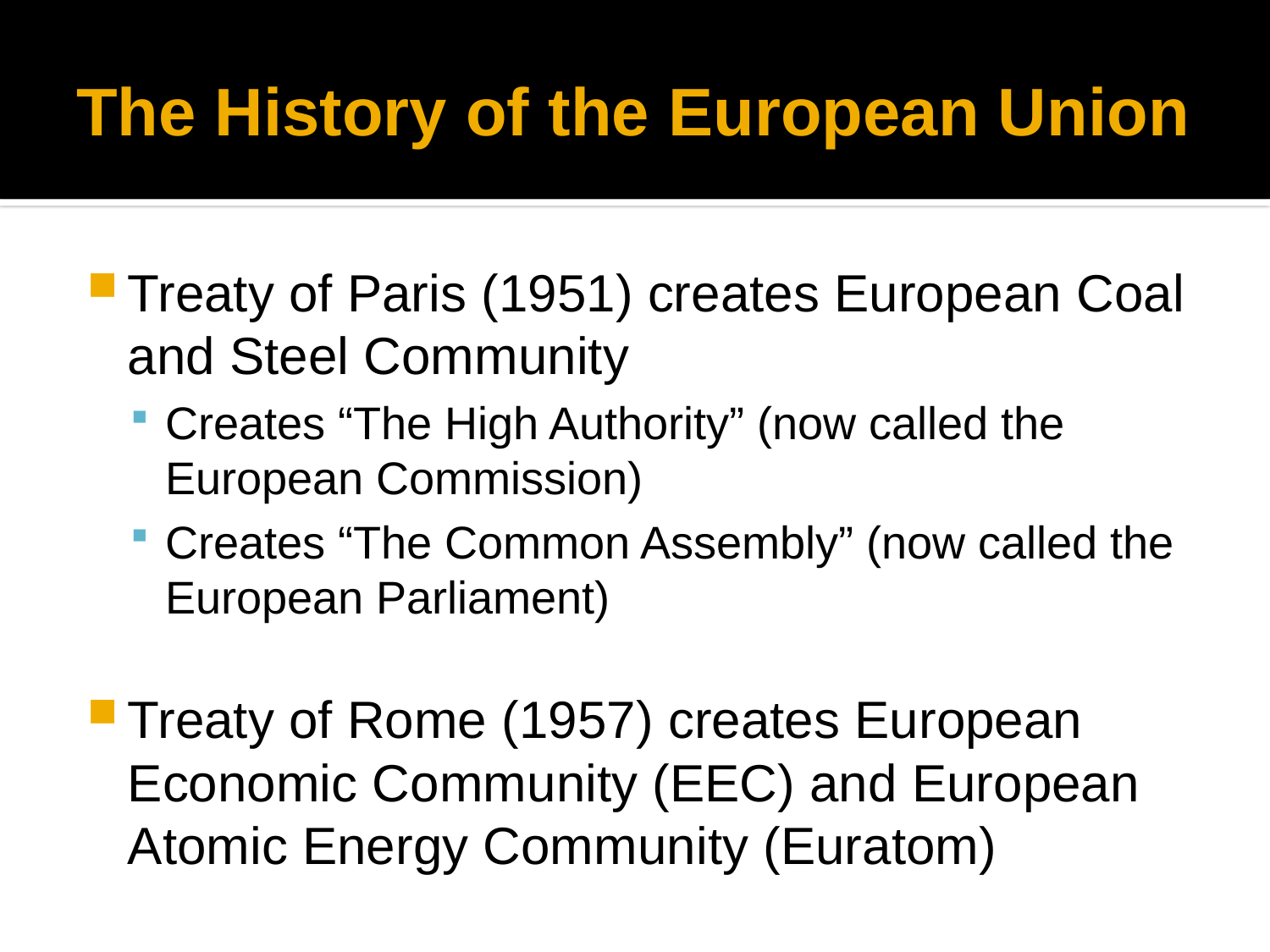

# The History of the European Union
Treaty of Paris (1951) creates European Coal and Steel Community
Creates “The High Authority” (now called the European Commission)
Creates “The Common Assembly” (now called the European Parliament)

Treaty of Rome (1957) creates European Economic Community (EEC) and European Atomic Energy Community (Euratom)